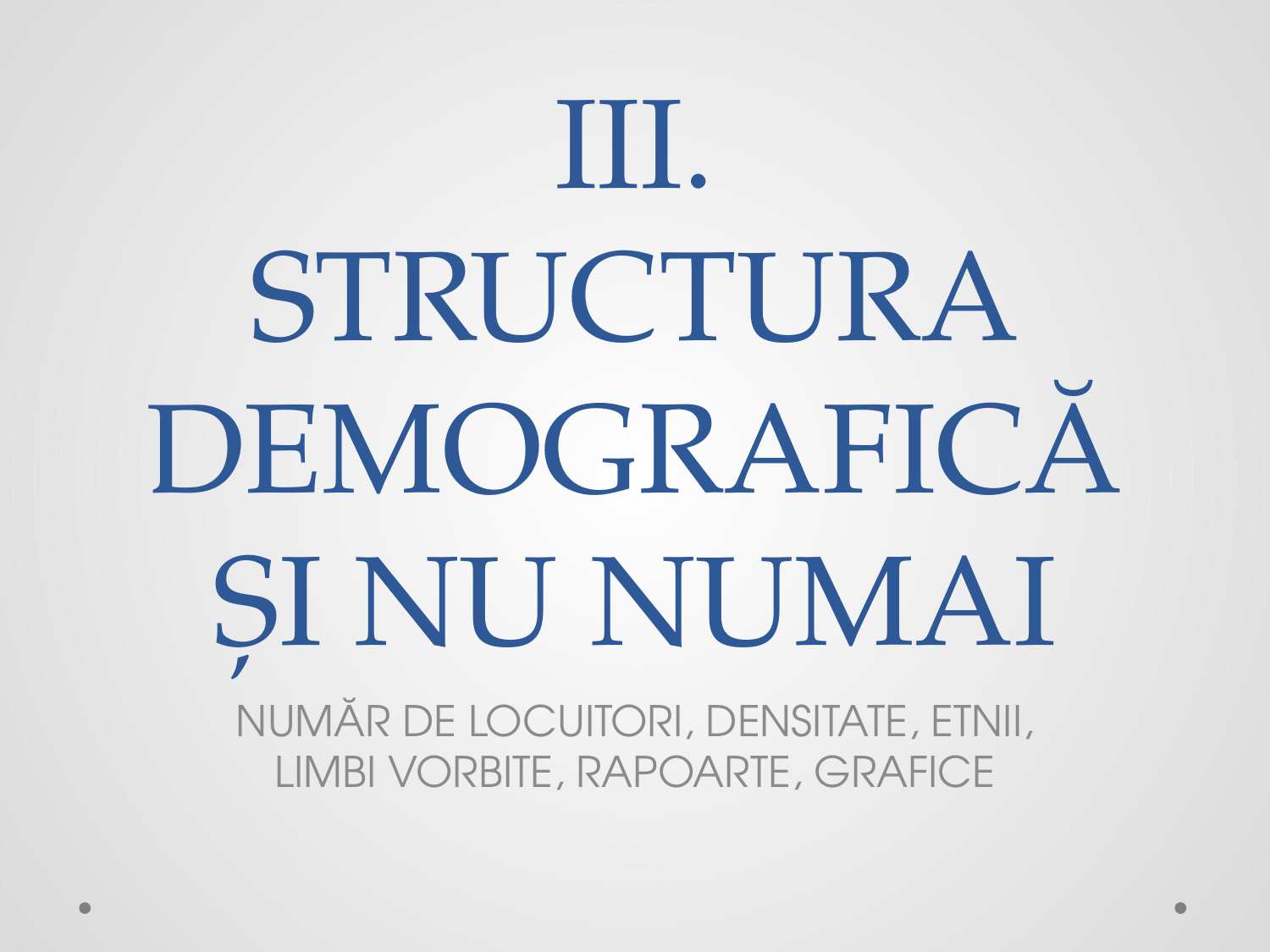

# III. STRUCTURA DEMOGRAFICĂ ȘI NU NUMAI
NUMĂR DE LOCUITORI, DENSITATE, ETNII, LIMBI VORBITE, RAPOARTE, GRAFICE